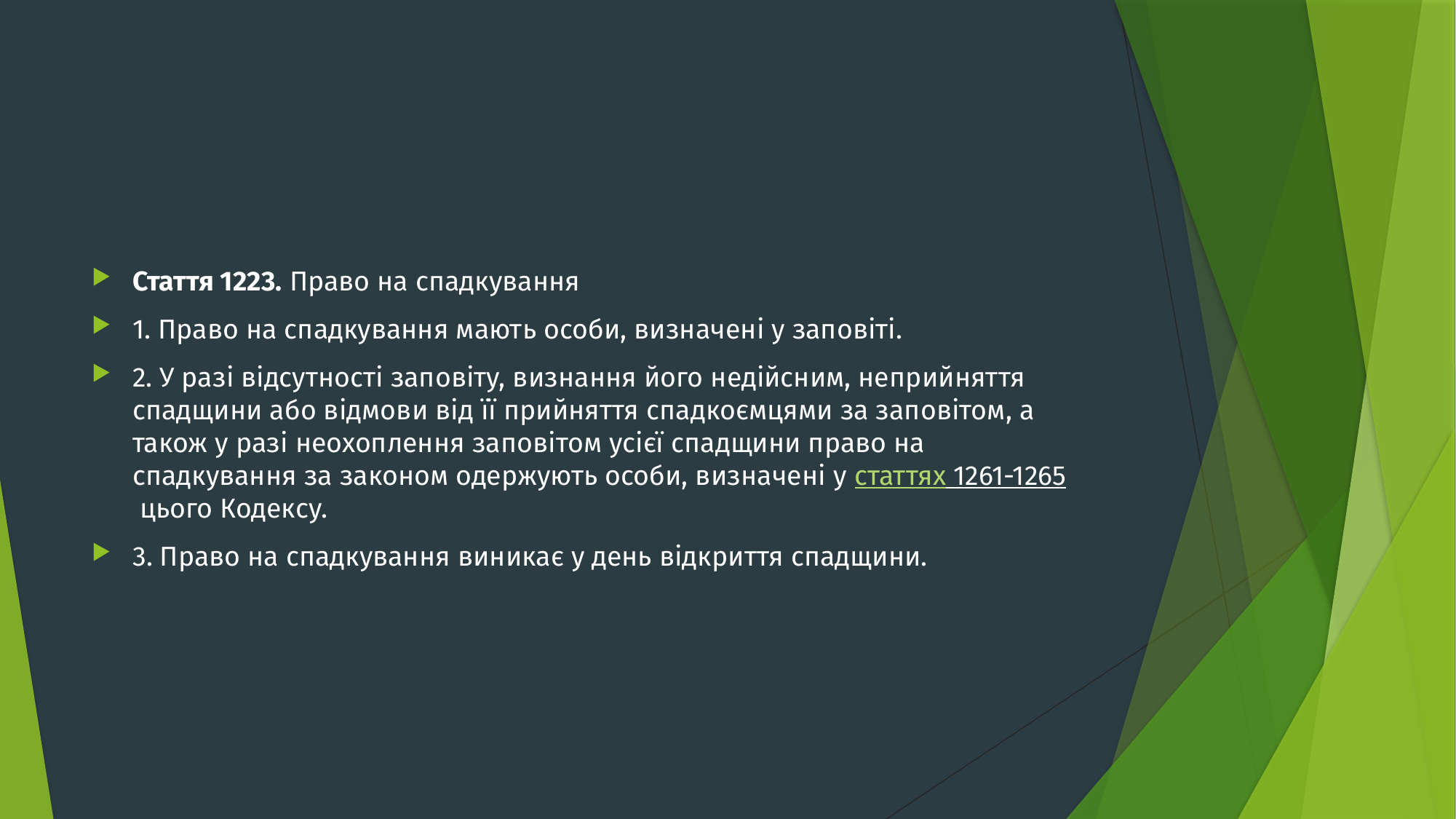

#
Стаття 1223. Право на спадкування
1. Право на спадкування мають особи, визначені у заповіті.
2. У разі відсутності заповіту, визнання його недійсним, неприйняття спадщини або відмови від її прийняття спадкоємцями за заповітом, а також у разі неохоплення заповітом усієї спадщини право на спадкування за законом одержують особи, визначені у статтях 1261-1265 цього Кодексу.
3. Право на спадкування виникає у день відкриття спадщини.